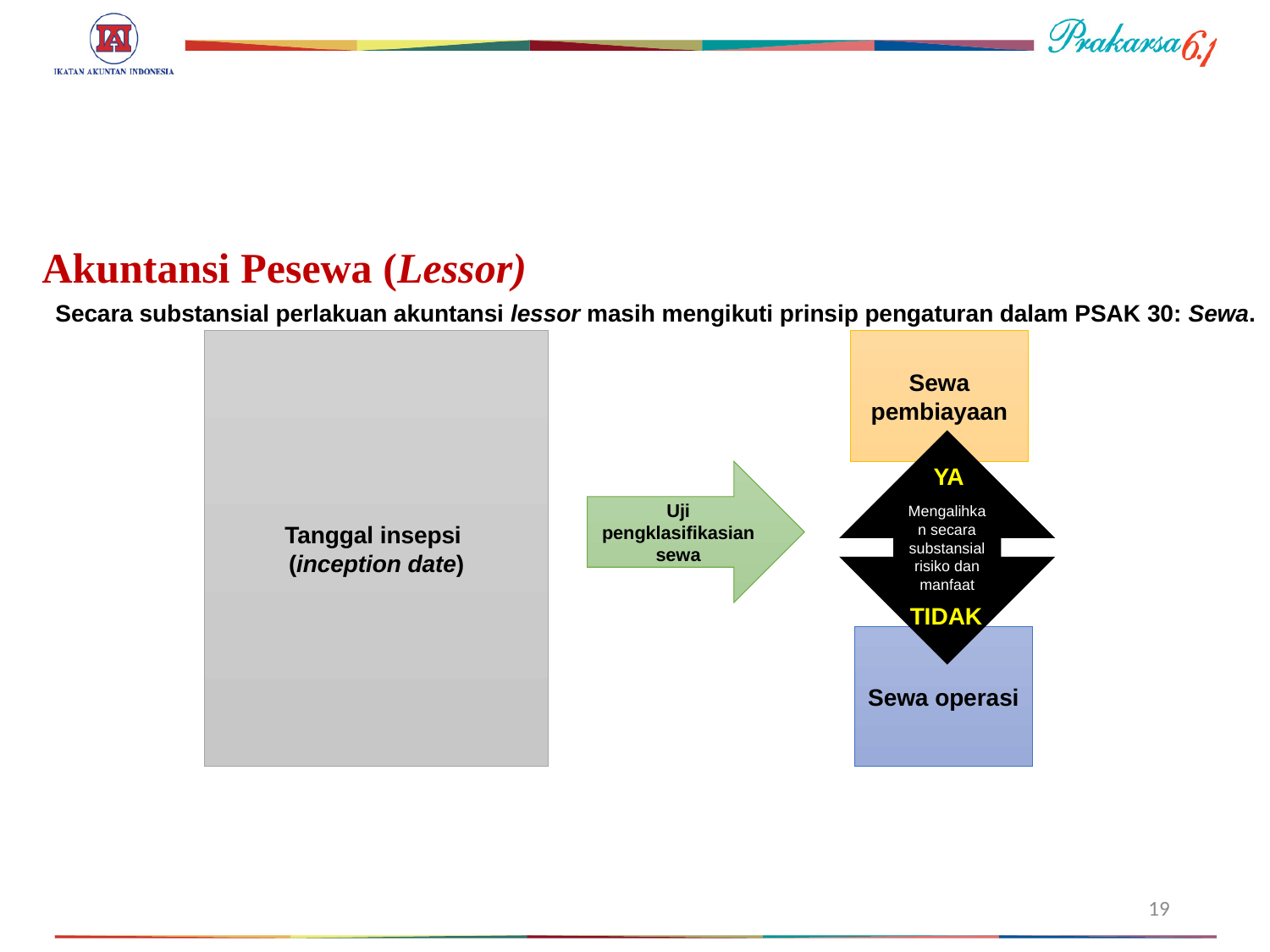

#
Akuntansi Pesewa (Lessor)
Secara substansial perlakuan akuntansi lessor masih mengikuti prinsip pengaturan dalam PSAK 30: Sewa.
Tanggal insepsi
(inception date)
Sewa pembiayaan
Mengalihkan secara substansial risiko dan manfaat
Sewa operasi
YA
TIDAK
Uji pengklasifikasian sewa
19